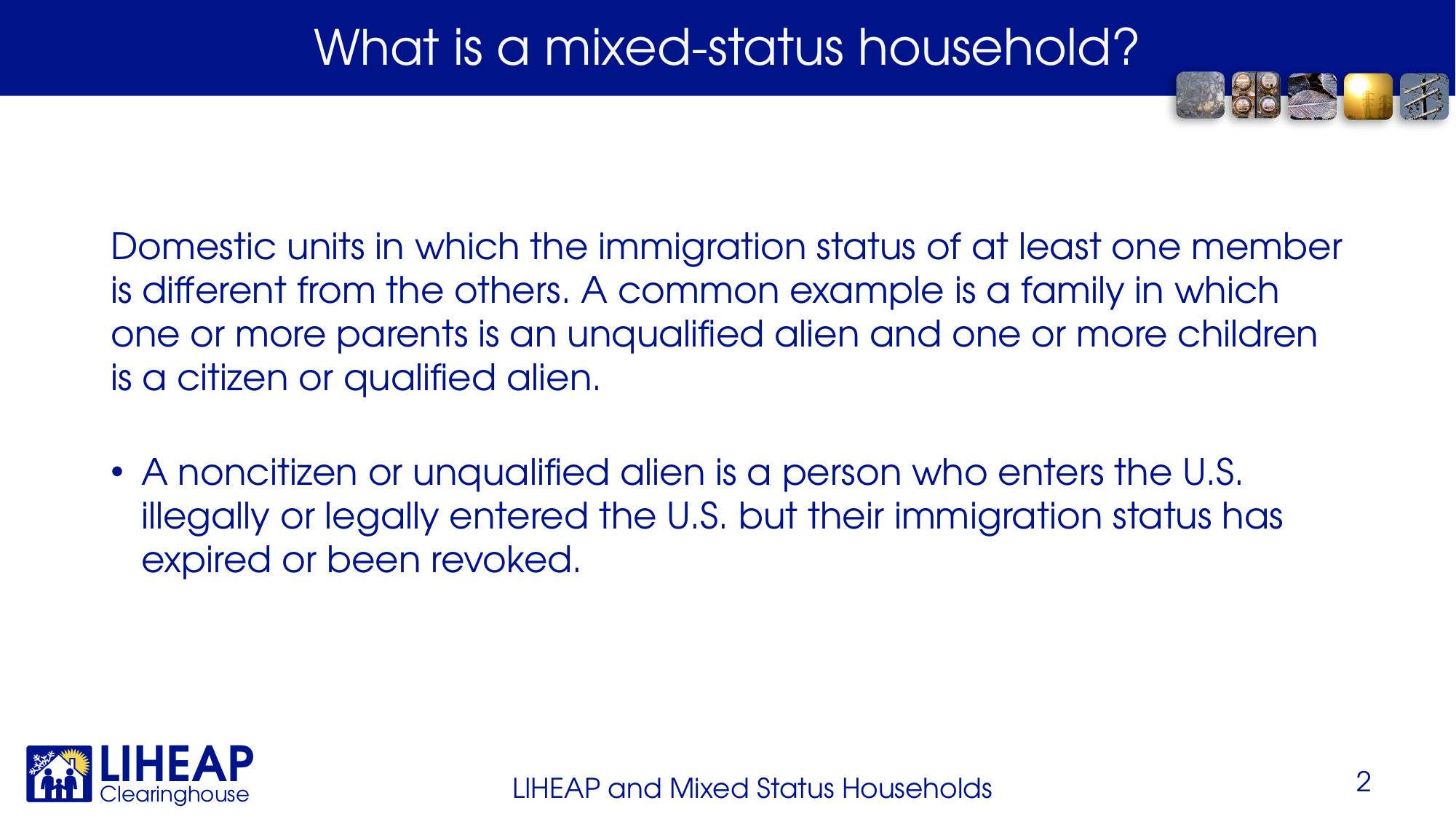

# What is a mixed-status household?
Domestic units in which the immigration status of at least one member is different from the others. A common example is a family in which one or more parents is an unqualified alien and one or more children is a citizen or qualified alien.
A noncitizen or unqualified alien is a person who enters the U.S. illegally or legally entered the U.S. but their immigration status has expired or been revoked.

2